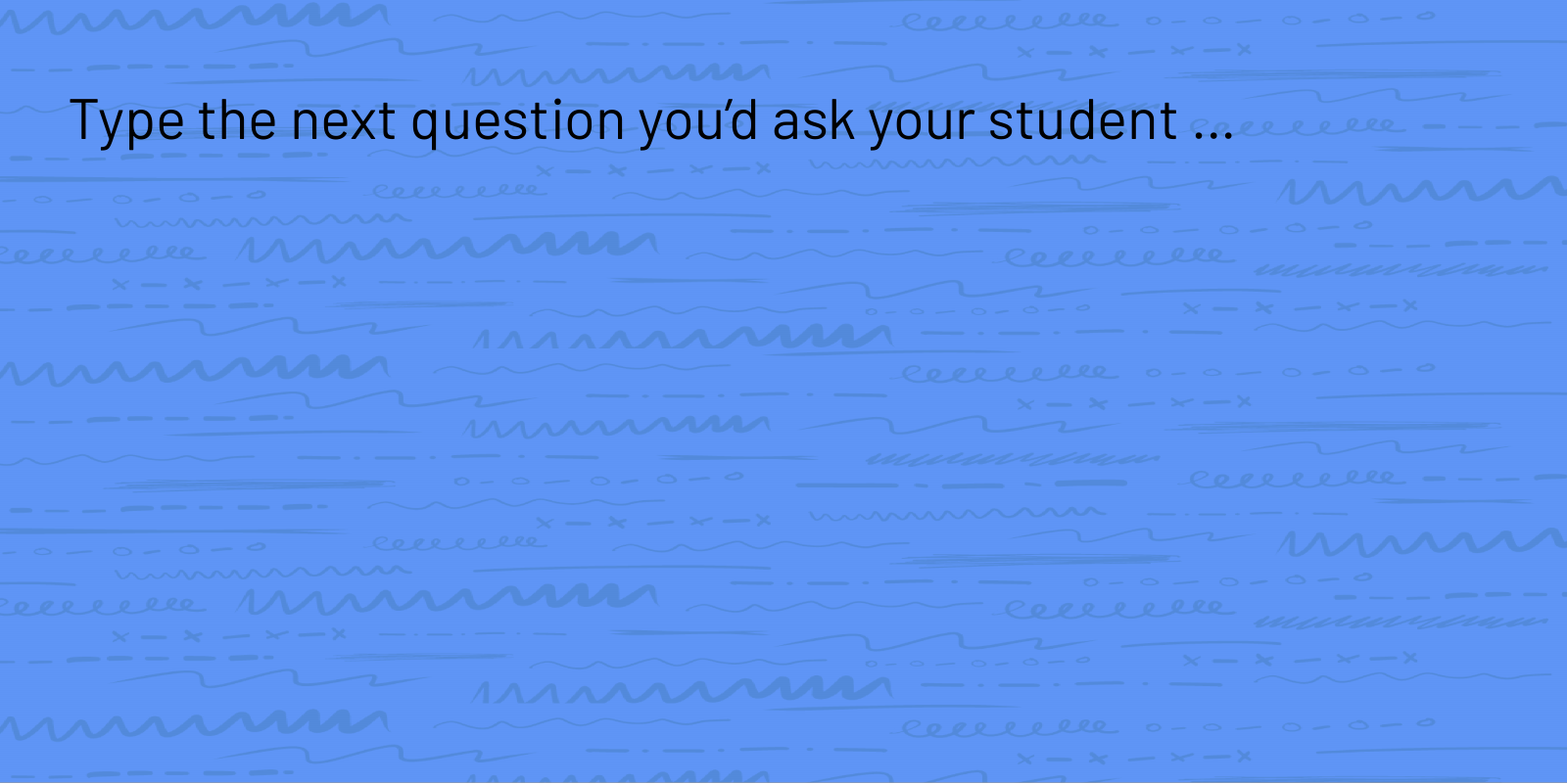

MAKE A COPY!
# Type the next question you’d ask your student …